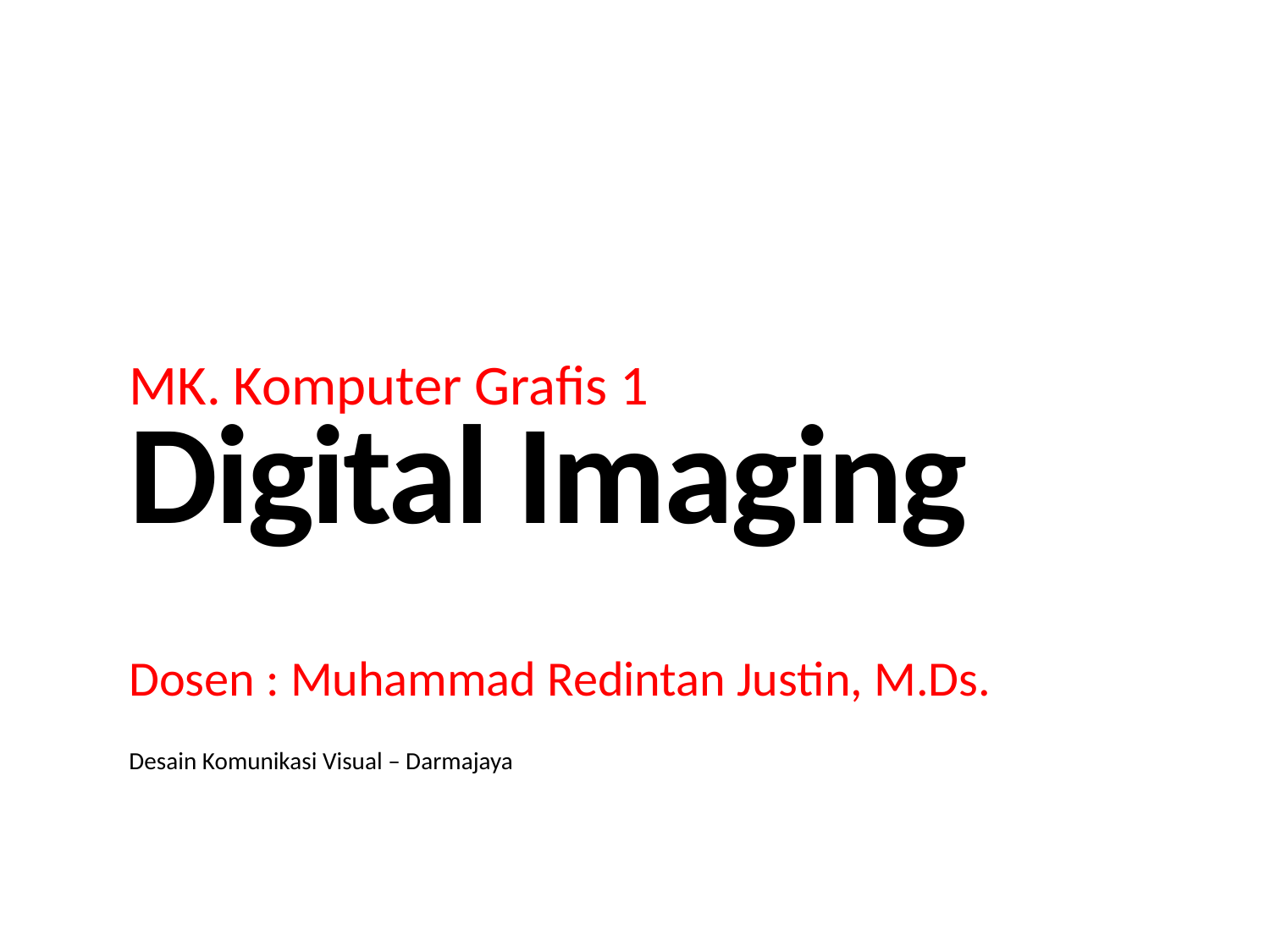

# MK. Komputer Grafis 1
Digital Imaging

Dosen : Muhammad Redintan Justin, M.Ds.

Desain Komunikasi Visual – Darmajaya